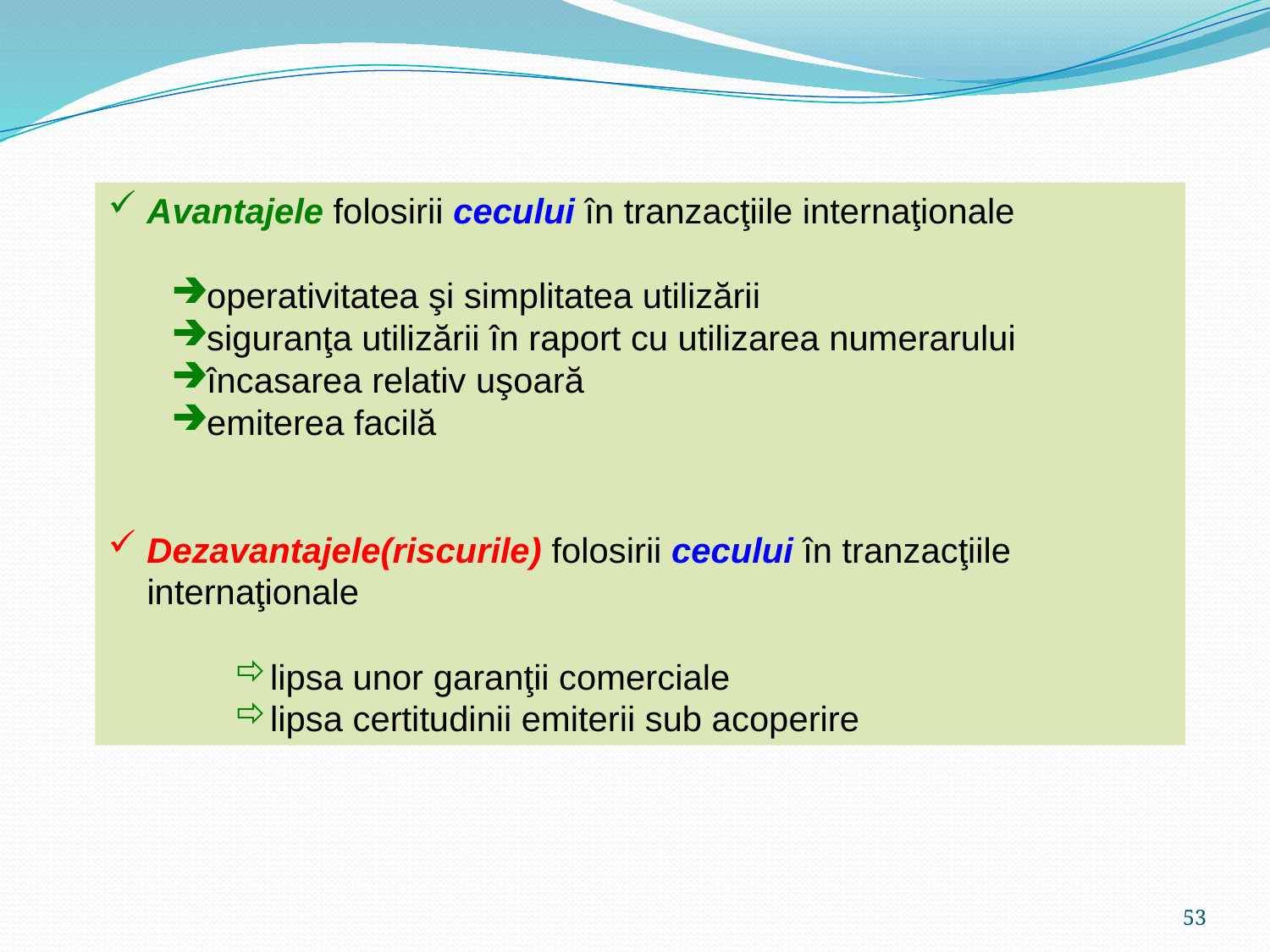

Avantajele folosirii cecului în tranzacţiile internaţionale

operativitatea şi simplitatea utilizării
siguranţa utilizării în raport cu utilizarea numerarului
încasarea relativ uşoară
emiterea facilă

 Dezavantajele(riscurile) folosirii cecului în tranzacţiile
    internaţionale

lipsa unor garanţii comerciale
lipsa certitudinii emiterii sub acoperire
53